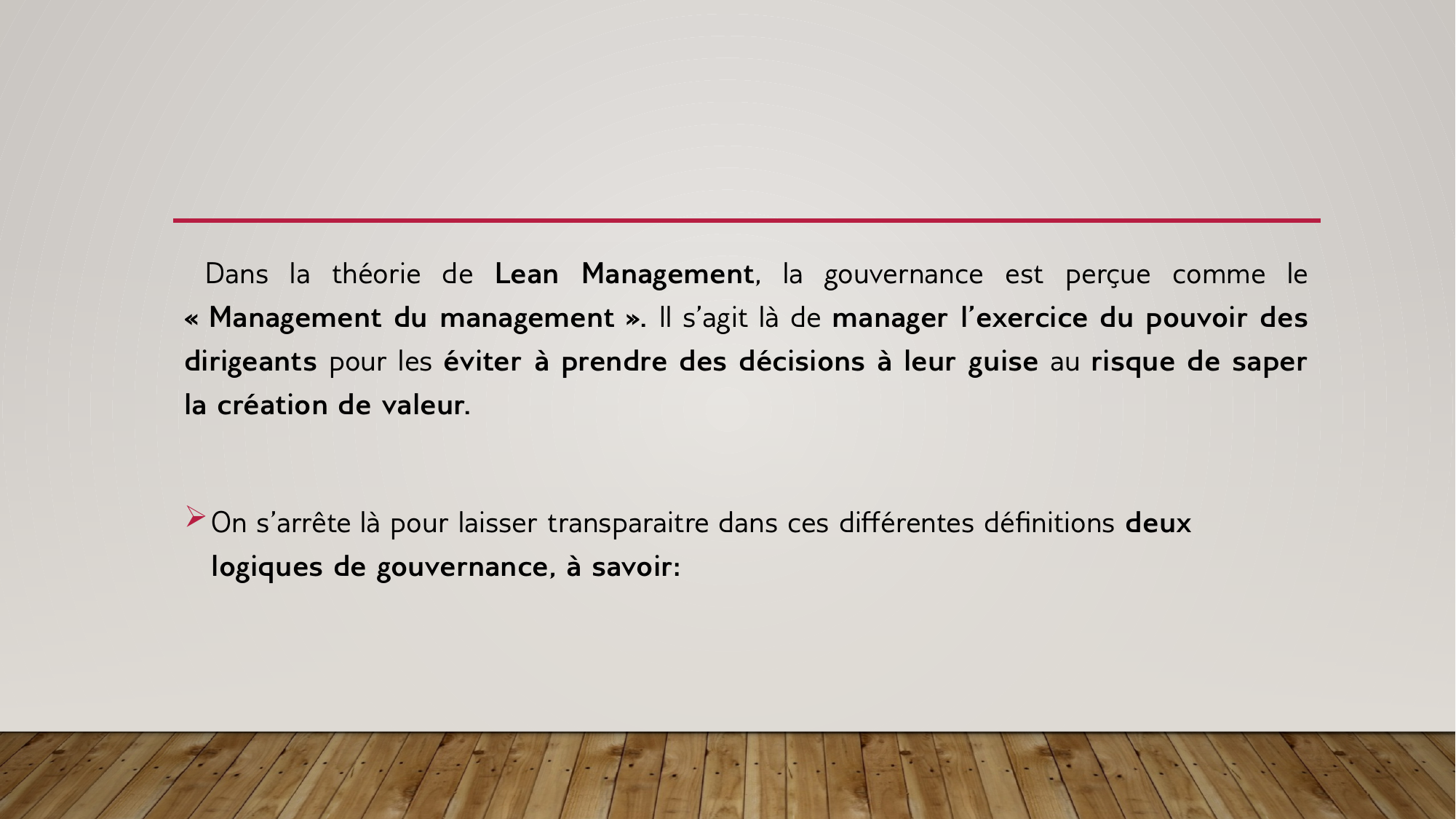

#
 Dans la théorie de Lean Management, la gouvernance est perçue comme le « Management du management ». Il s’agit là de manager l’exercice du pouvoir des dirigeants pour les éviter à prendre des décisions à leur guise au risque de saper la création de valeur.

On s’arrête là pour laisser transparaitre dans ces différentes définitions deux logiques de gouvernance, à savoir: